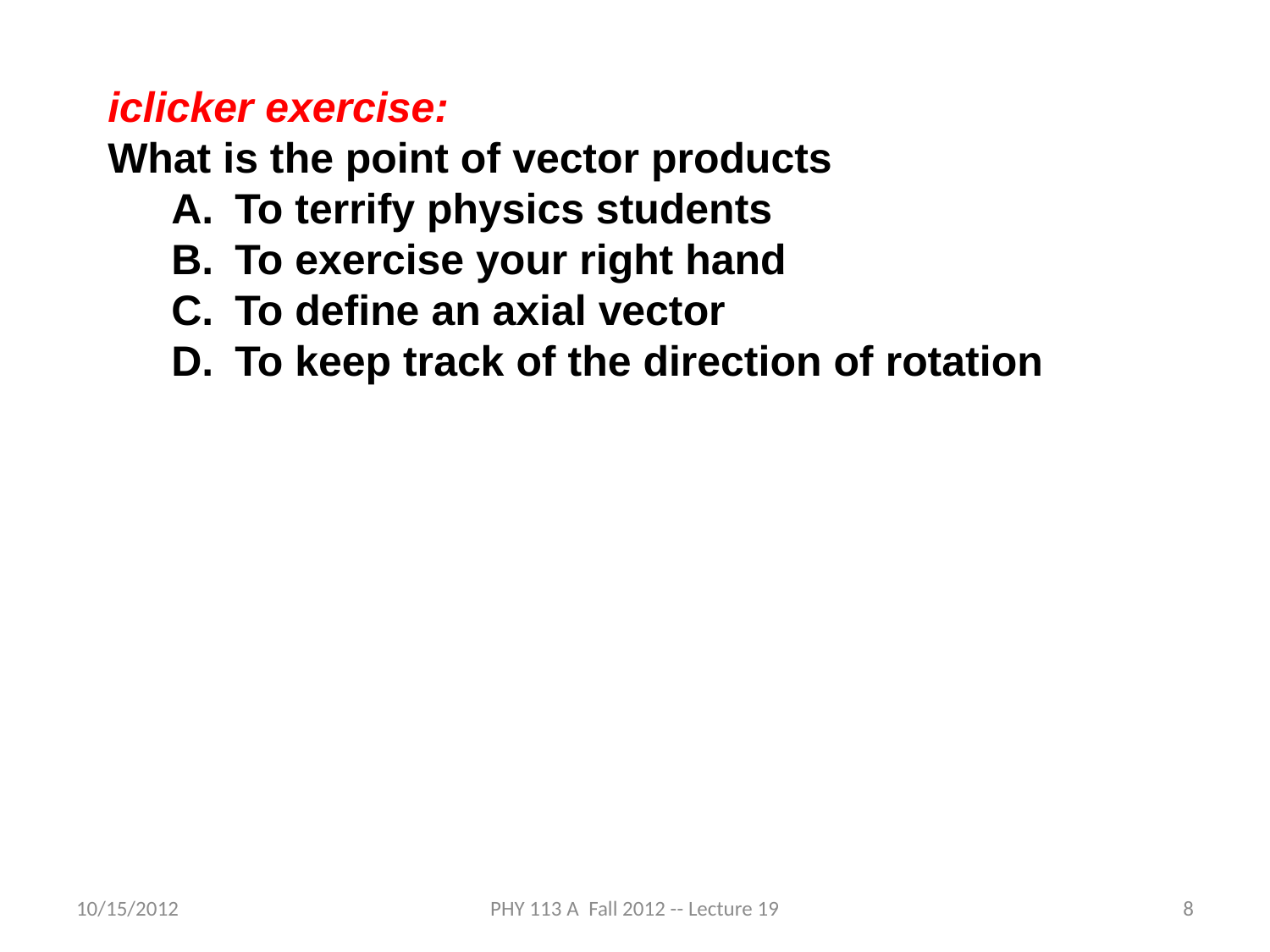

iclicker exercise:
What is the point of vector products
To terrify physics students
To exercise your right hand
To define an axial vector
To keep track of the direction of rotation
10/15/2012
PHY 113 A  Fall 2012 -- Lecture 19
8